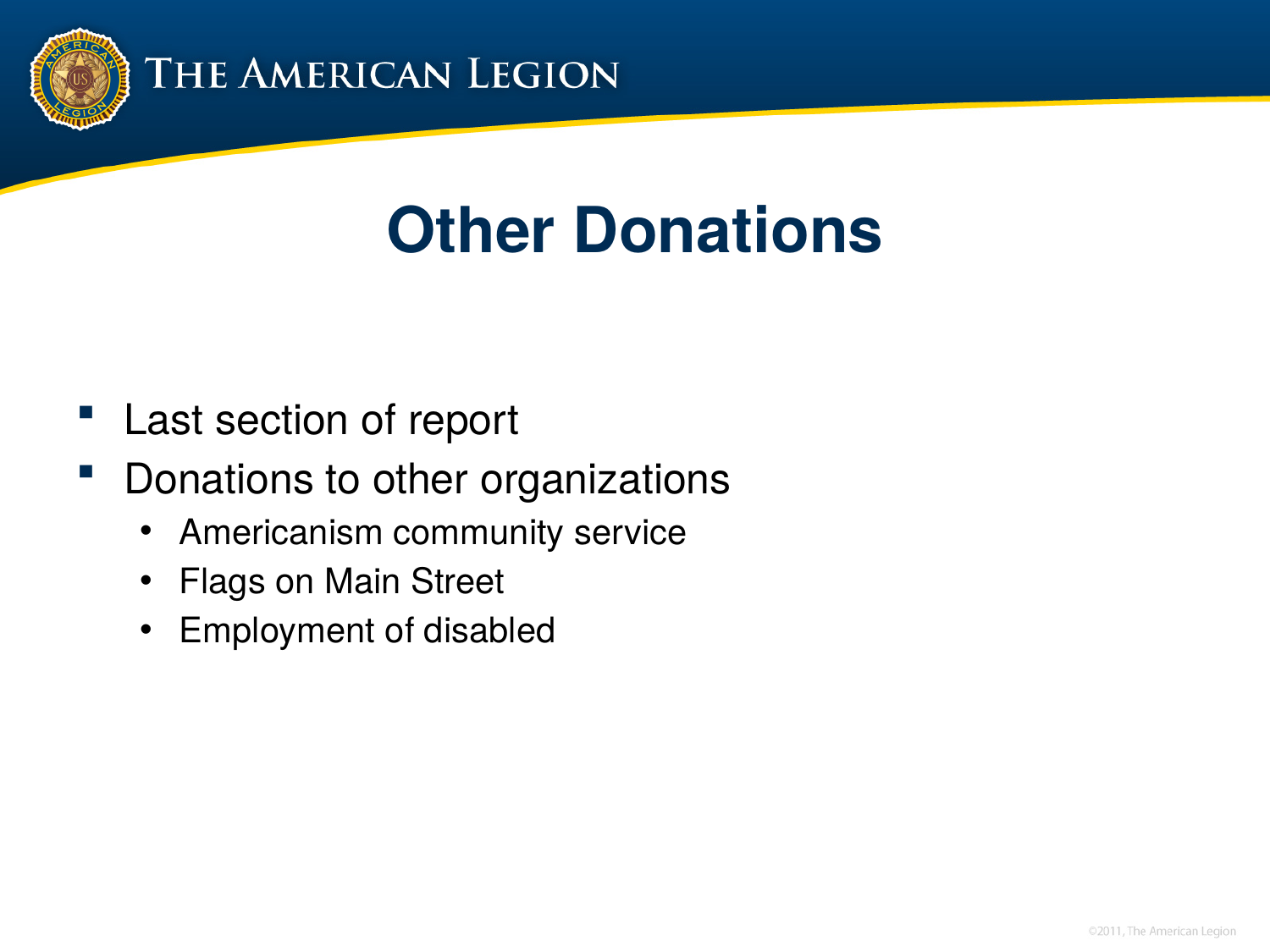

# Other Donations
Last section of report
Donations to other organizations
Americanism community service
Flags on Main Street
Employment of disabled